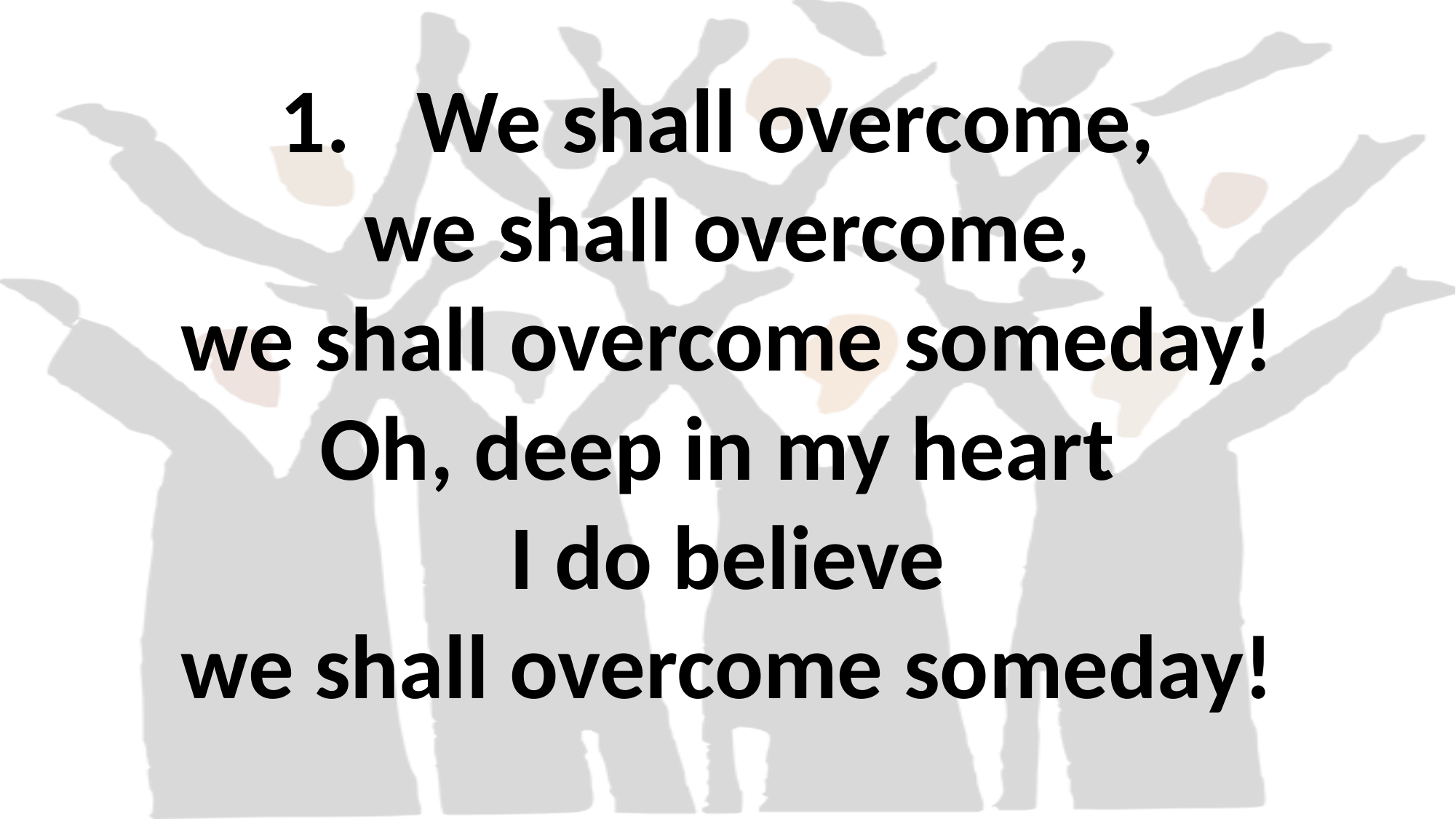

We shall overcome,
we shall overcome,
we shall overcome someday!
Oh, deep in my heart
I do believe
we shall overcome someday!